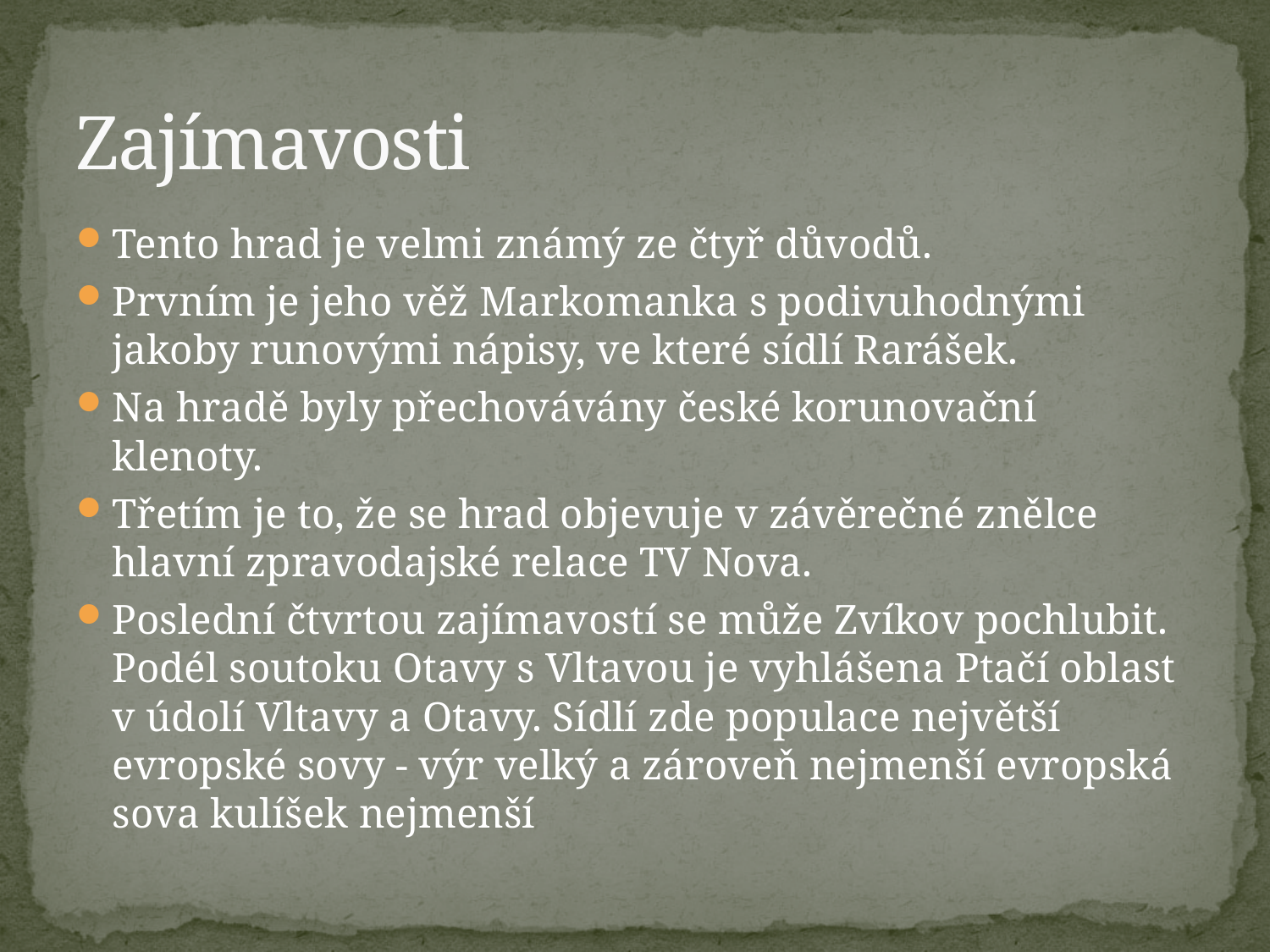

# Zajímavosti
Tento hrad je velmi známý ze čtyř důvodů.
Prvním je jeho věž Markomanka s podivuhodnými jakoby runovými nápisy, ve které sídlí Rarášek.
Na hradě byly přechovávány české korunovační klenoty.
Třetím je to, že se hrad objevuje v závěrečné znělce hlavní zpravodajské relace TV Nova.
Poslední čtvrtou zajímavostí se může Zvíkov pochlubit. Podél soutoku Otavy s Vltavou je vyhlášena Ptačí oblast v údolí Vltavy a Otavy. Sídlí zde populace největší evropské sovy - výr velký a zároveň nejmenší evropská sova kulíšek nejmenší